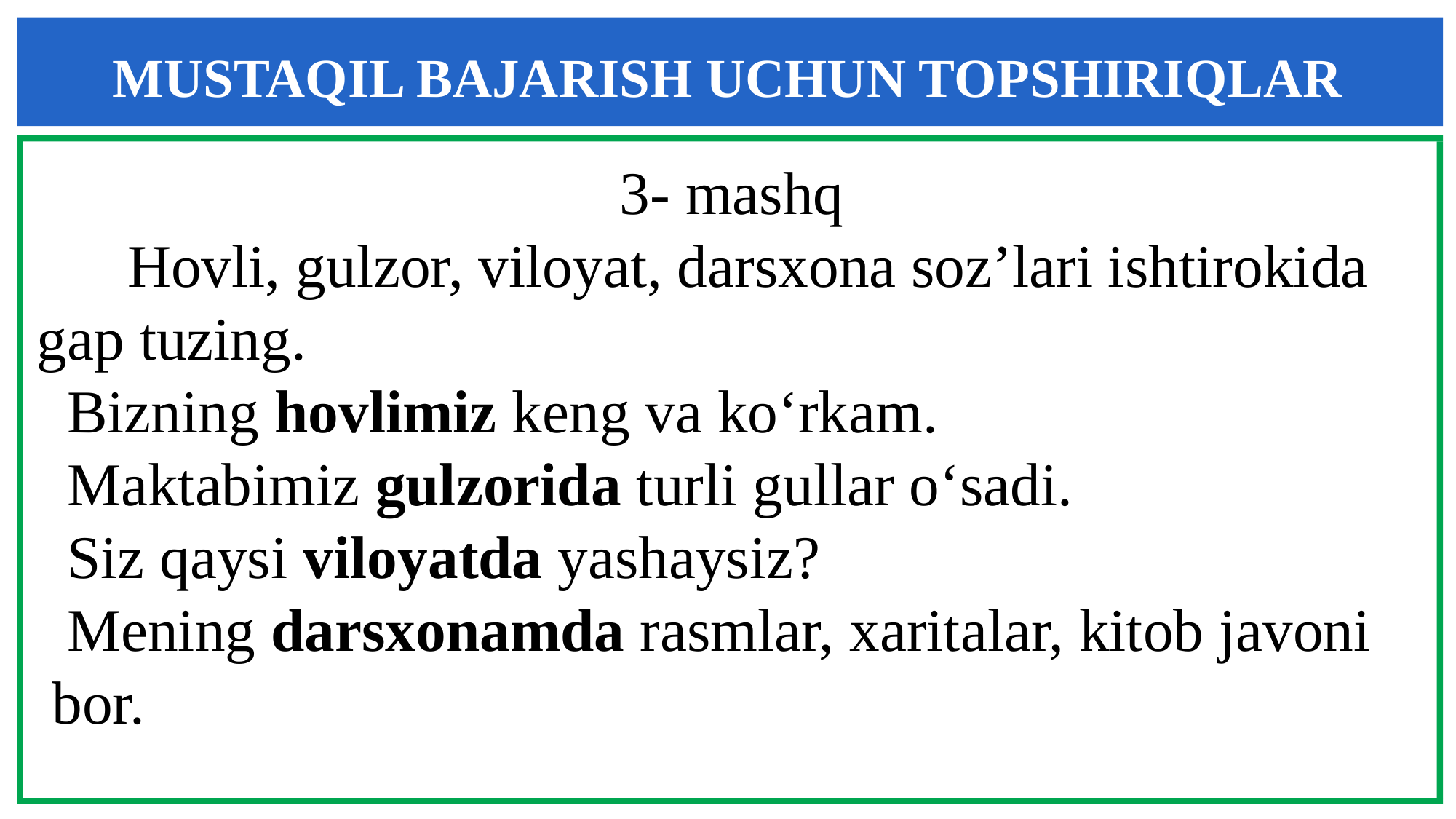

MUSTAQIL BAJARISH UCHUN TOPSHIRIQLAR
3- mashq
      Hovli, gulzor, viloyat, darsxona soz’lari ishtirokida gap tuzing.
  Bizning hovlimiz keng va ko‘rkam.
  Maktabimiz gulzorida turli gullar o‘sadi.
  Siz qaysi viloyatda yashaysiz?
  Mening darsxonamda rasmlar, xaritalar, kitob javoni     bor.